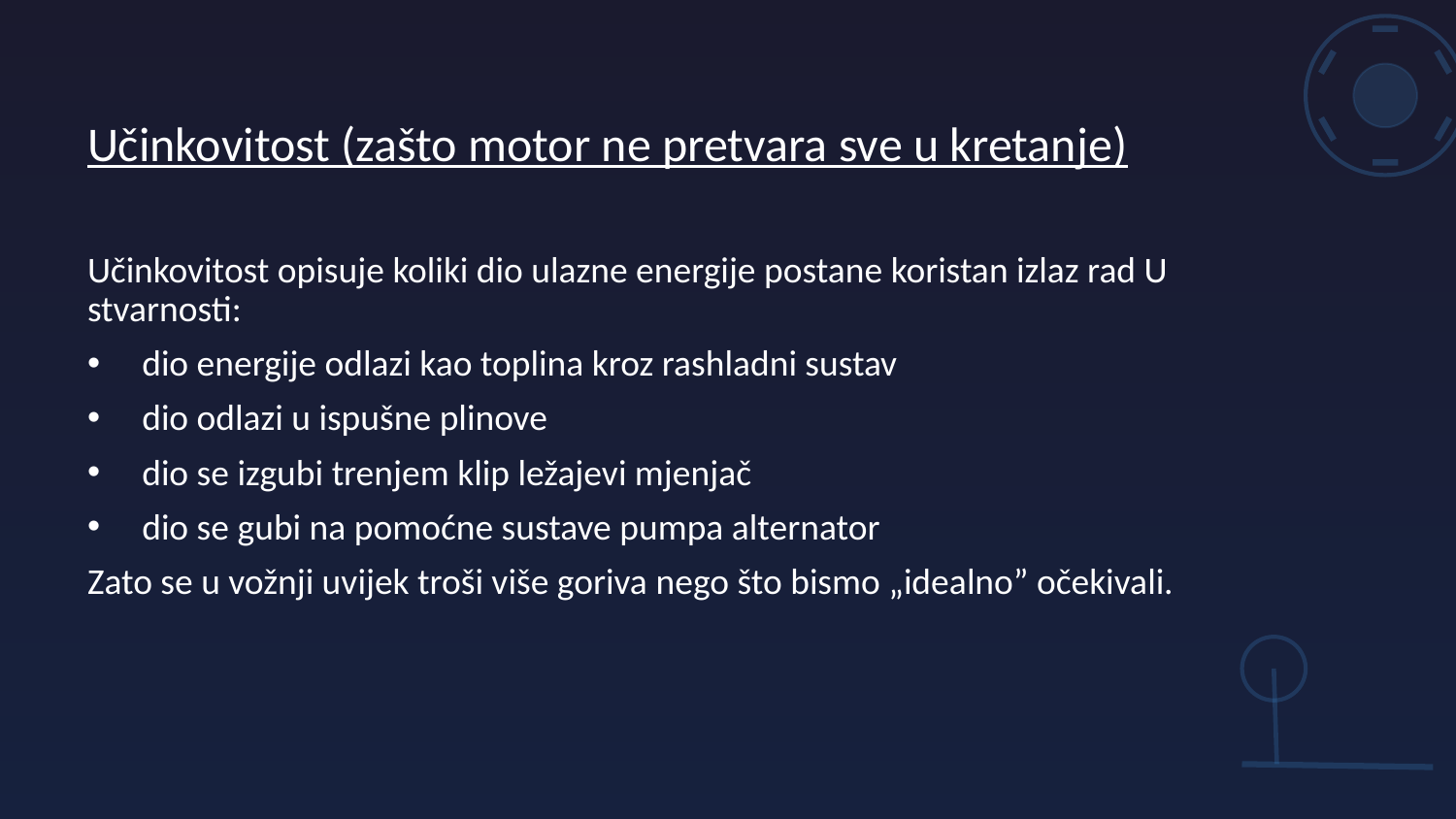

Učinkovitost (zašto motor ne pretvara sve u kretanje)

Učinkovitost opisuje koliki dio ulazne energije postane koristan izlaz rad U stvarnosti:
dio energije odlazi kao toplina kroz rashladni sustav
dio odlazi u ispušne plinove
dio se izgubi trenjem klip ležajevi mjenjač
dio se gubi na pomoćne sustave pumpa alternator
Zato se u vožnji uvijek troši više goriva nego što bismo „idealno” očekivali.